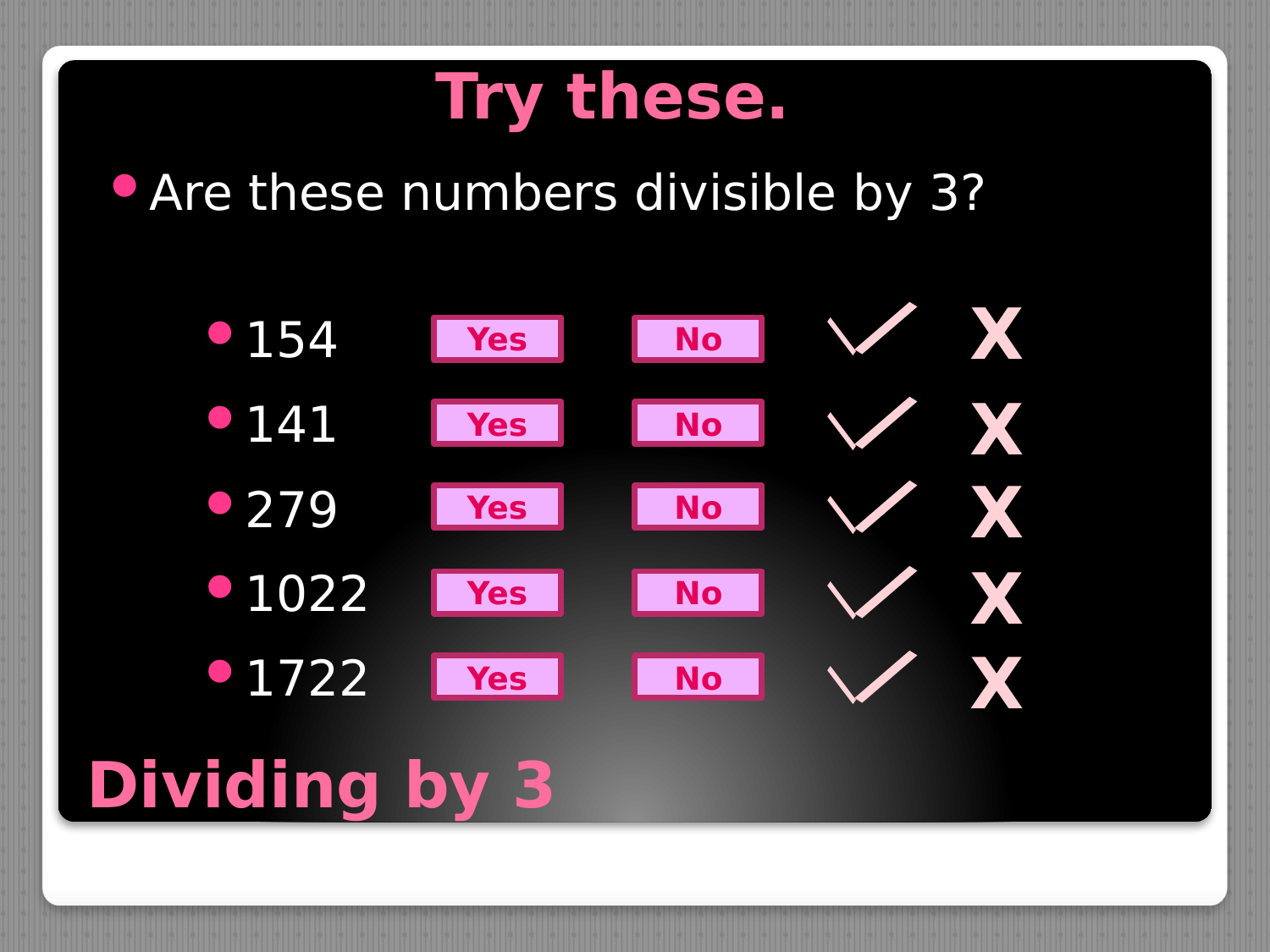

Try these.
Are these numbers divisible by 3?
/
/
X
154
Yes
No
/
/
X
141
Yes
No
/
/
X
279
Yes
No
/
/
X
1022
Yes
No
/
/
X
1722
Yes
No
# Dividing by 3